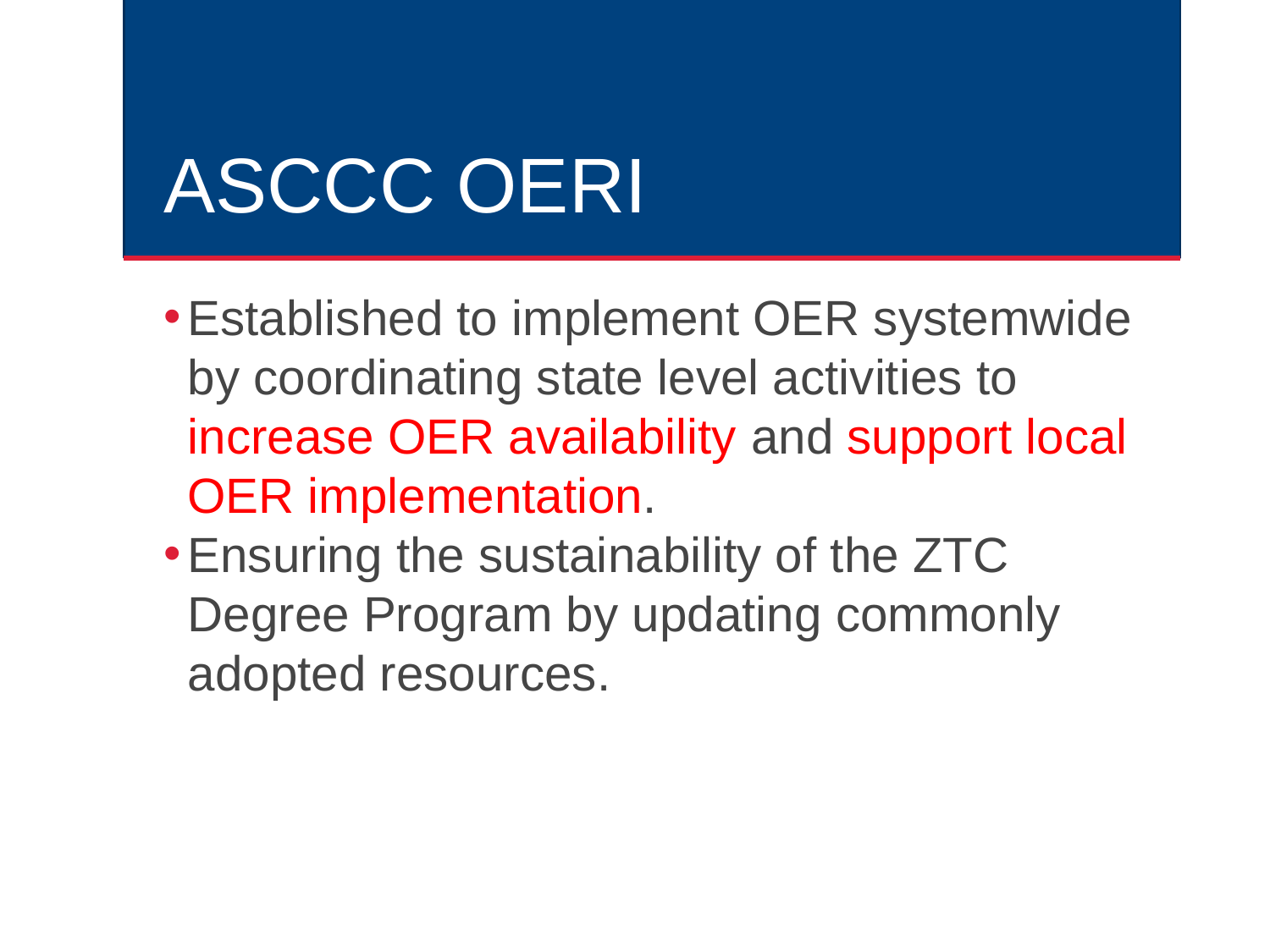

# ASCCC OERI
Established to implement OER systemwide by coordinating state level activities to increase OER availability and support local OER implementation.
Ensuring the sustainability of the ZTC Degree Program by updating commonly adopted resources.